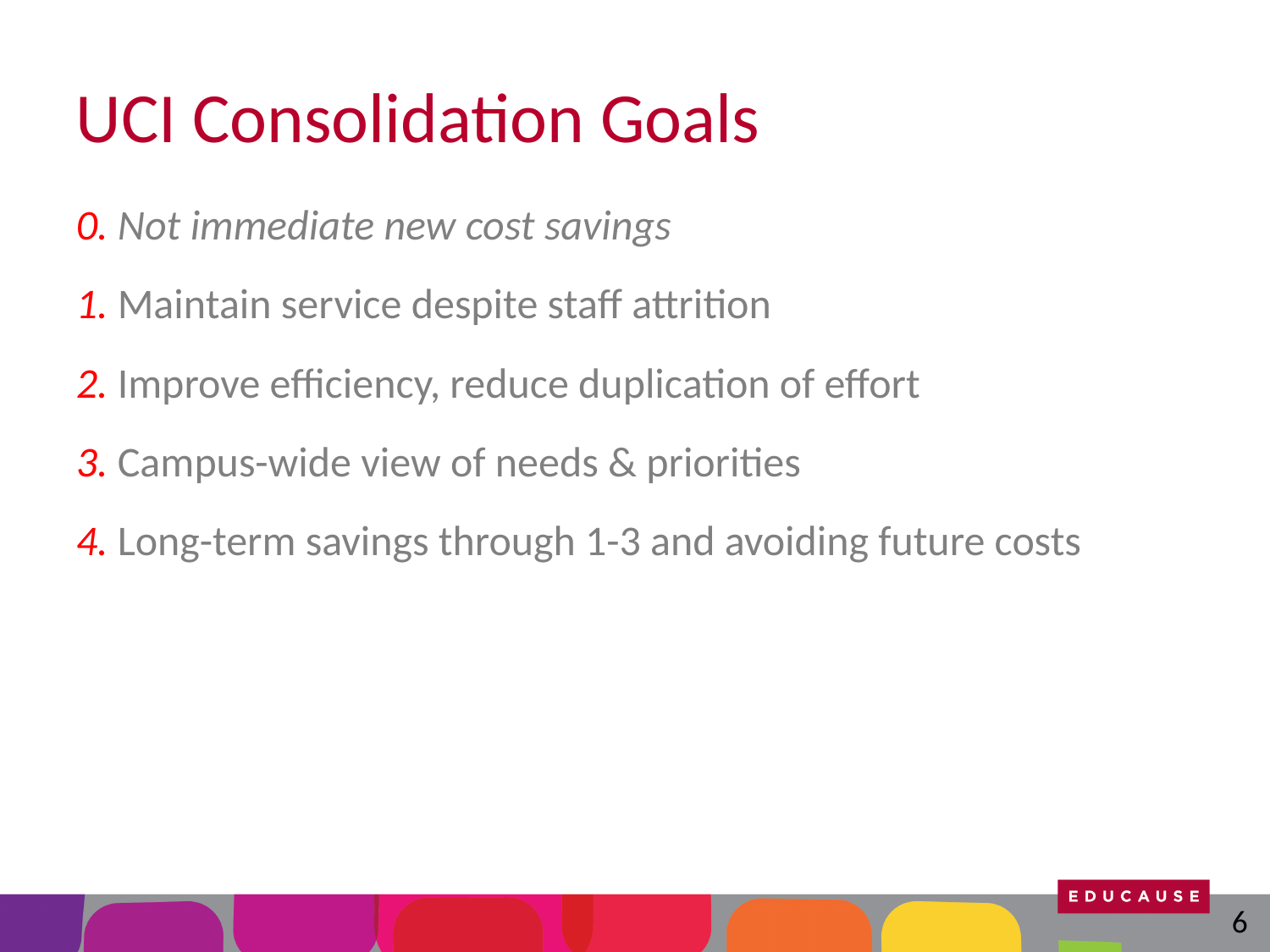

# UCI Consolidation Goals
0. Not immediate new cost savings
1. Maintain service despite staff attrition
2. Improve efficiency, reduce duplication of effort
3. Campus-wide view of needs & priorities
4. Long-term savings through 1-3 and avoiding future costs

6